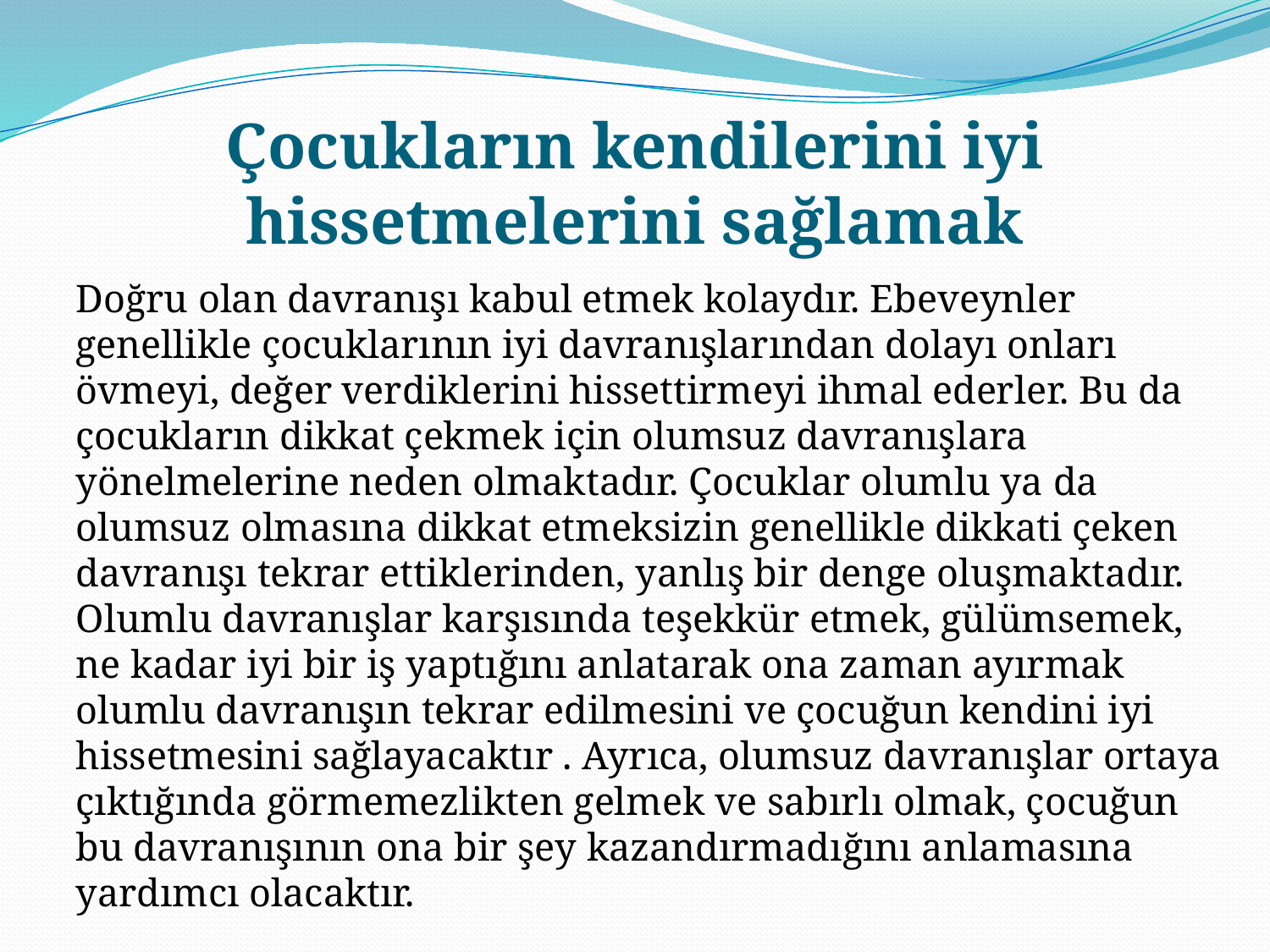

# Çocukların kendilerini iyi hissetmelerini sağlamak
Doğru olan davranışı kabul etmek kolaydır. Ebeveynler genellikle çocuklarının iyi davranışlarından dolayı onları övmeyi, değer verdiklerini hissettirmeyi ihmal ederler. Bu da çocukların dikkat çekmek için olumsuz davranışlara yönelmelerine neden olmaktadır. Çocuklar olumlu ya da olumsuz olmasına dikkat etmeksizin genellikle dikkati çeken davranışı tekrar ettiklerinden, yanlış bir denge oluşmaktadır. Olumlu davranışlar karşısında teşekkür etmek, gülümsemek, ne kadar iyi bir iş yaptığını anlatarak ona zaman ayırmak olumlu davranışın tekrar edilmesini ve çocuğun kendini iyi hissetmesini sağlayacaktır . Ayrıca, olumsuz davranışlar ortaya çıktığında görmemezlikten gelmek ve sabırlı olmak, çocuğun bu davranışının ona bir şey kazandırmadığını anlamasına yardımcı olacaktır.